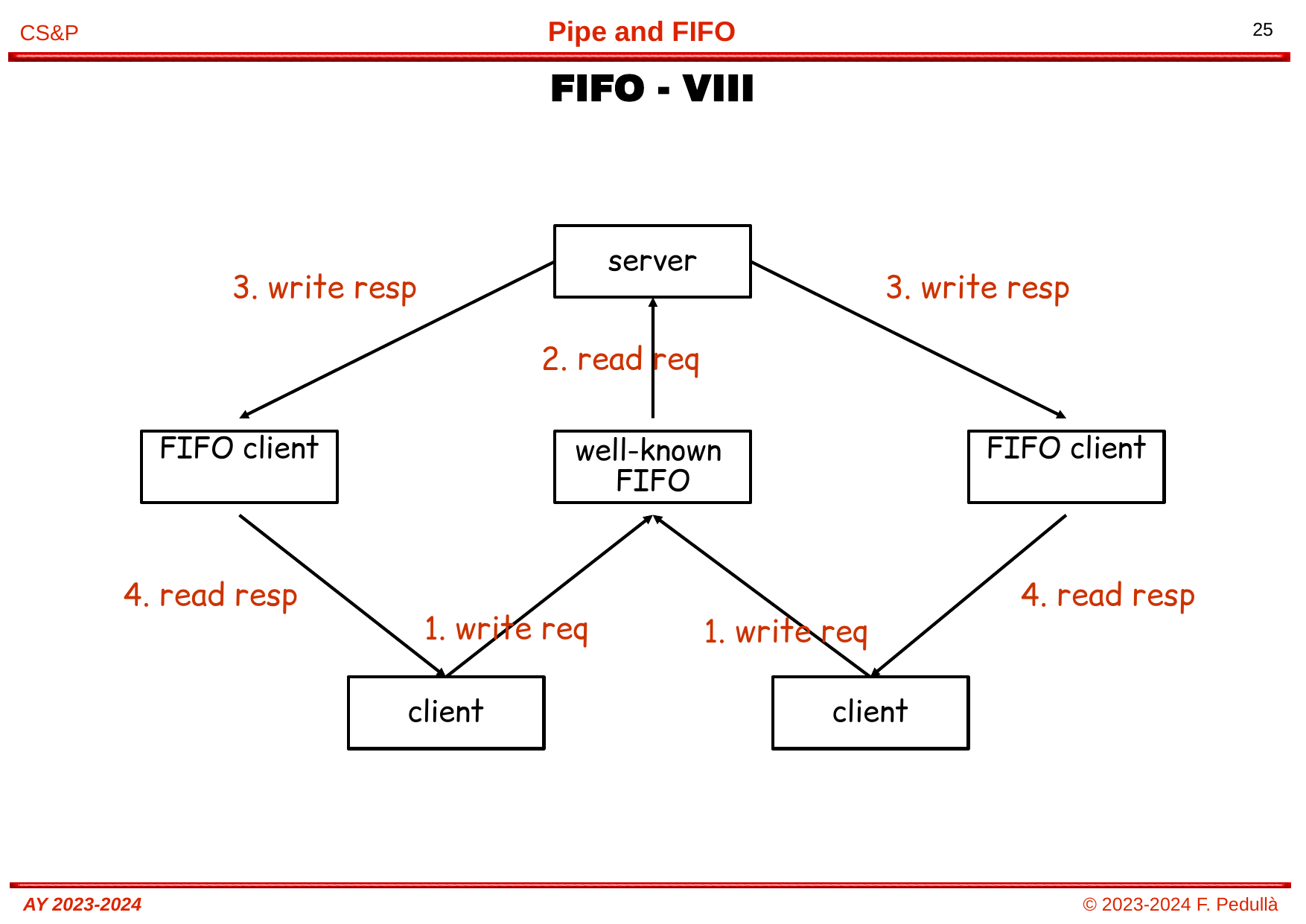

# FIFO - VIII

server

3. write resp
3. write resp

2. read req
FIFO client

well-known
FIFO

FIFO client

4. read resp
4. read resp
1. write req
1. write req

client

client